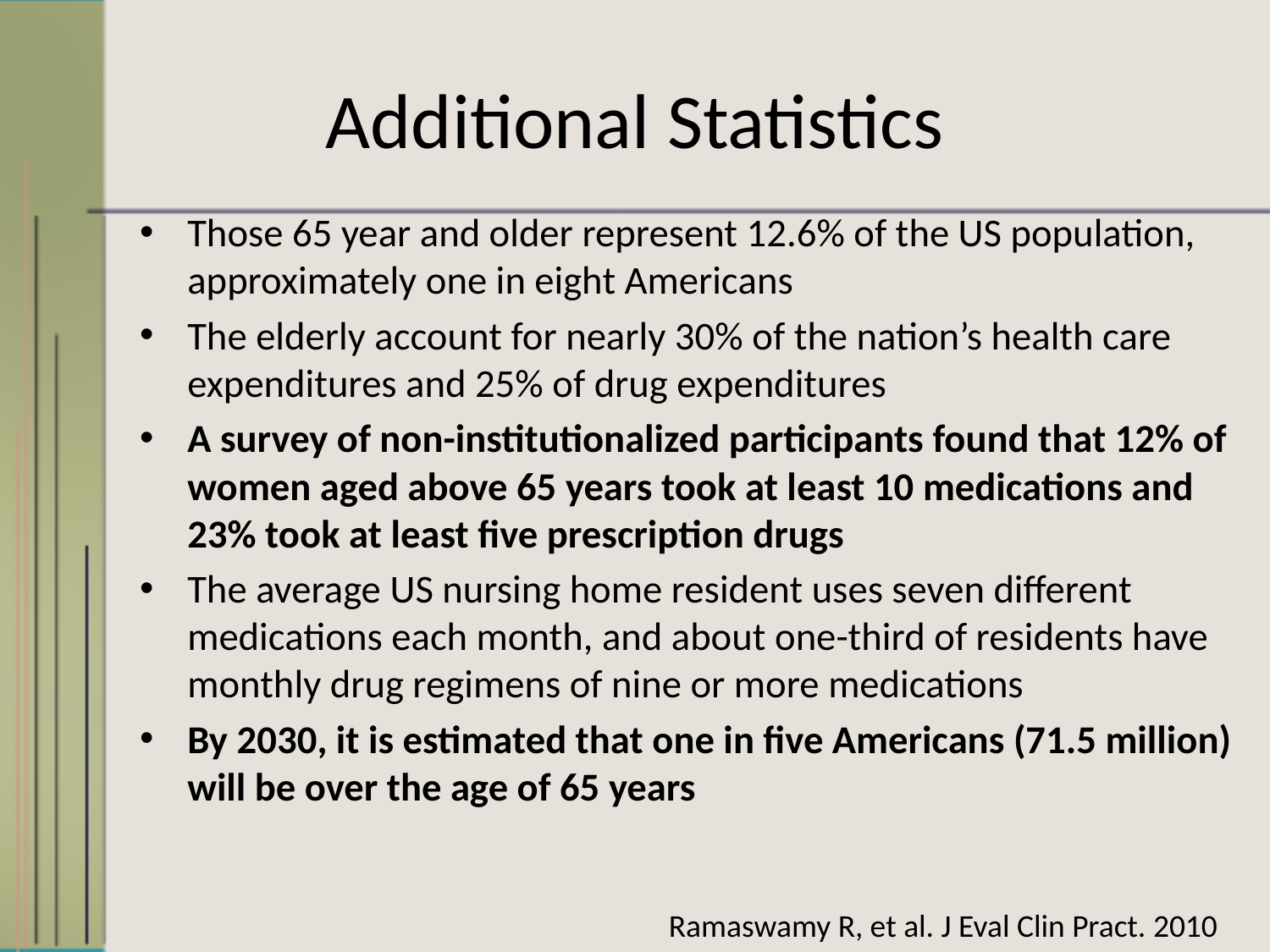

# Additional Statistics
Those 65 year and older represent 12.6% of the US population, approximately one in eight Americans
The elderly account for nearly 30% of the nation’s health care expenditures and 25% of drug expenditures
A survey of non-institutionalized participants found that 12% of women aged above 65 years took at least 10 medications and 23% took at least five prescription drugs
The average US nursing home resident uses seven different medications each month, and about one-third of residents have monthly drug regimens of nine or more medications
By 2030, it is estimated that one in five Americans (71.5 million) will be over the age of 65 years
Ramaswamy R, et al. J Eval Clin Pract. 2010